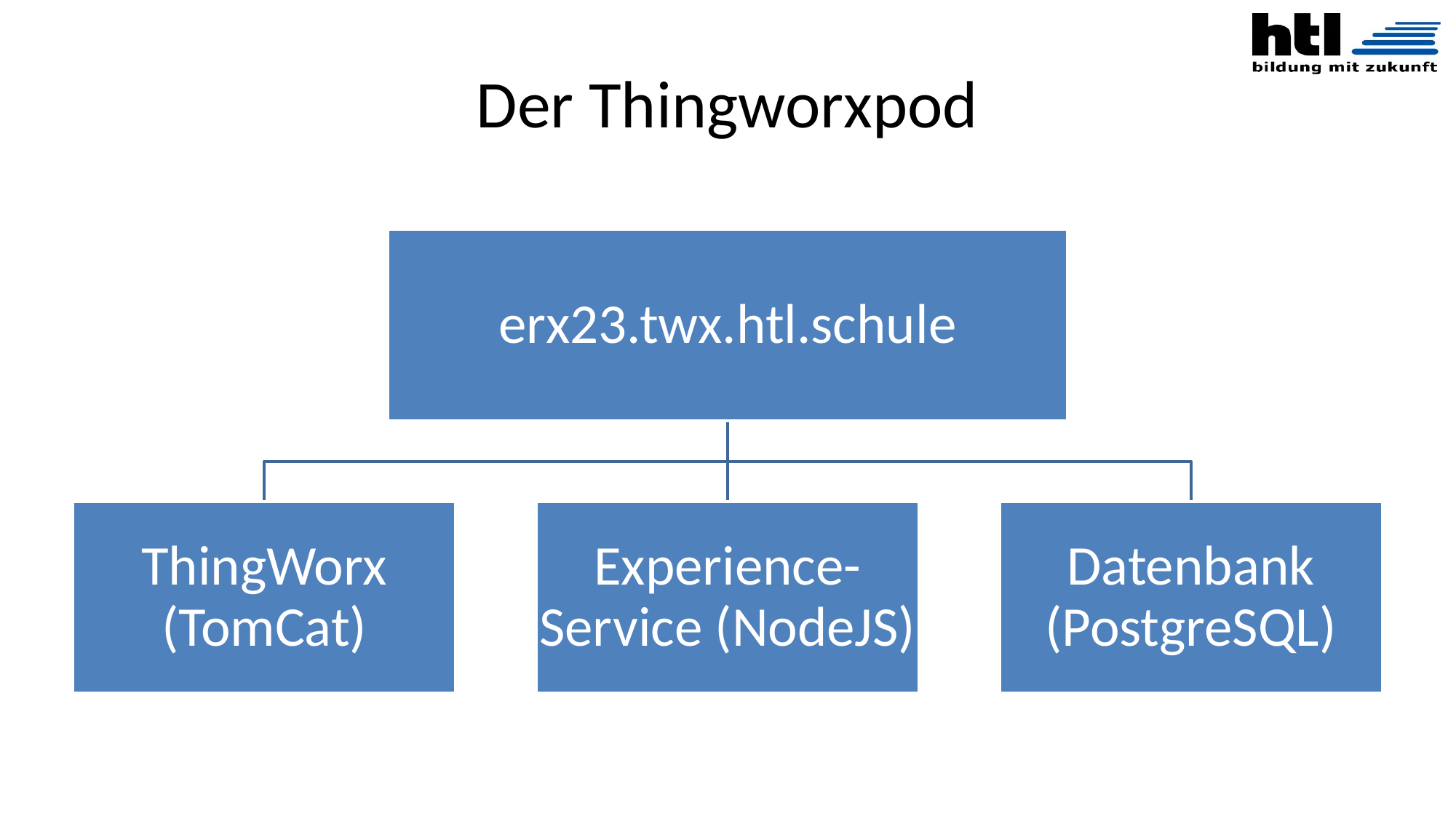

# Der Thingworxpod
erx23.twx.htl.schule
ThingWorx (TomCat)
Experience-Service (NodeJS)
Datenbank (PostgreSQL)